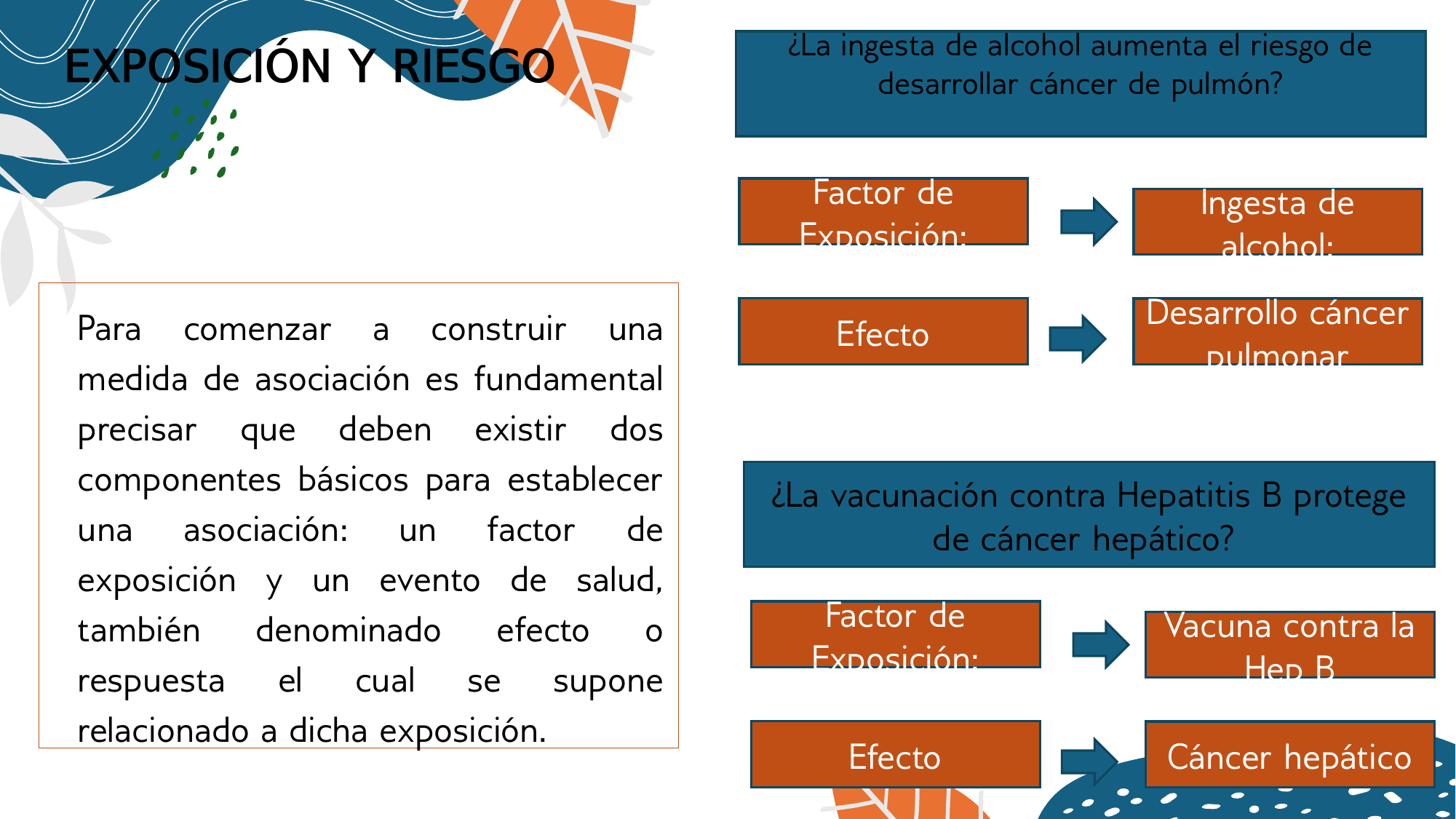

# EXPOSICIÓN Y RIESGO
¿La ingesta de alcohol aumenta el riesgo de desarrollar cáncer de pulmón?

Factor de Exposición:

Efecto

Desarrollo cáncer pulmonar
Ingesta de alcohol:
Para comenzar a construir una medida de asociación es fundamental precisar que deben existir dos componentes básicos para establecer una asociación: un factor de exposición y un evento de salud, también denominado efecto o respuesta el cual se supone relacionado a dicha exposición.

¿La vacunación contra Hepatitis B protege de cáncer hepático?
Factor de Exposición:

Efecto

Cáncer hepático
Vacuna contra la Hep B